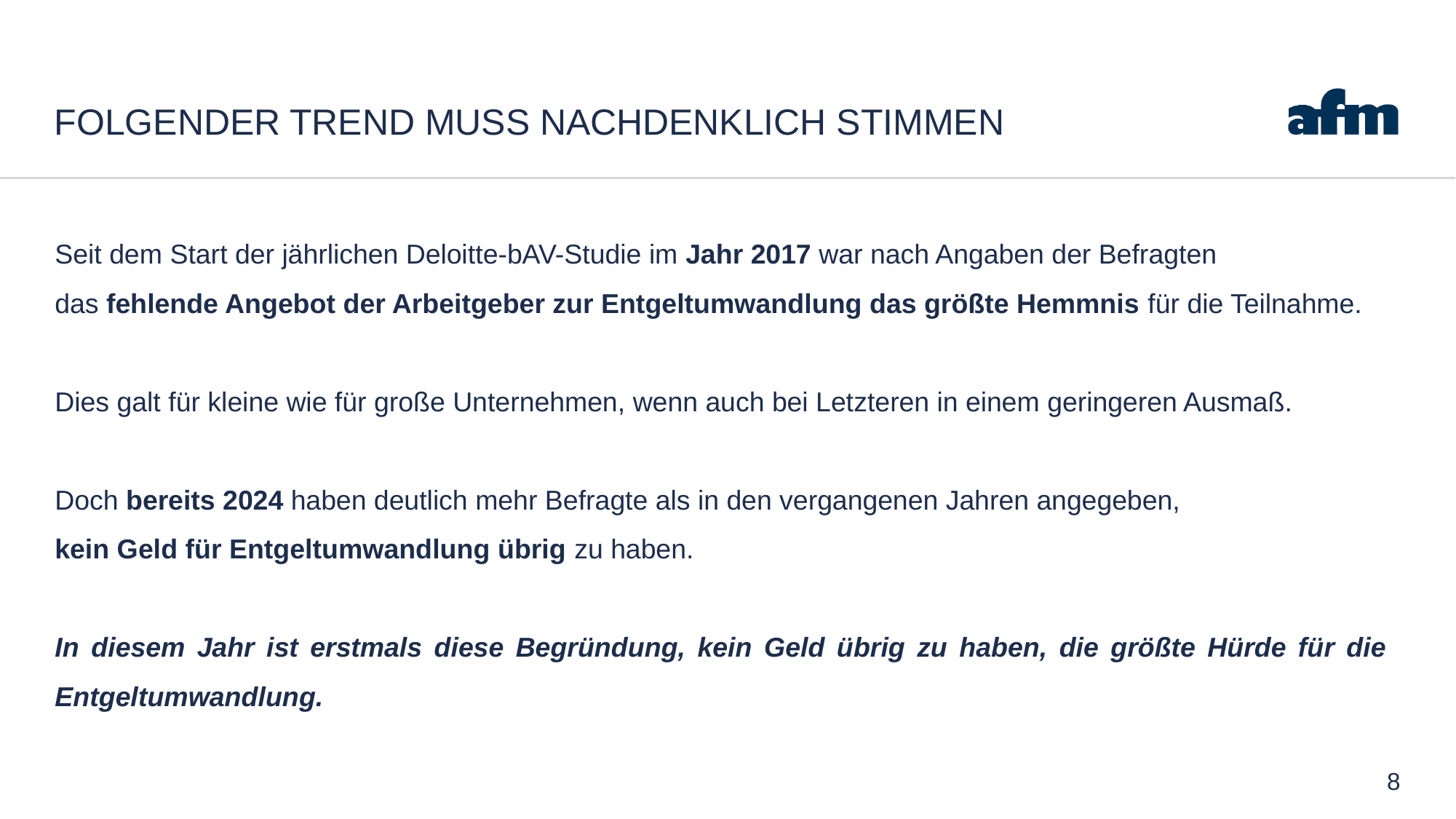

# Folgender Trend muss nachdenklich stimmen
Seit dem Start der jährlichen Deloitte-bAV-Studie im Jahr 2017 war nach Angaben der Befragten
das fehlende Angebot der Arbeitgeber zur Entgeltumwandlung das größte Hemmnis für die Teilnahme.

Dies galt für kleine wie für große Unternehmen, wenn auch bei Letzteren in einem geringeren Ausmaß.

Doch bereits 2024 haben deutlich mehr Befragte als in den vergangenen Jahren angegeben,
kein Geld für Entgeltumwandlung übrig zu haben.

In diesem Jahr ist erstmals diese Begründung, kein Geld übrig zu haben, die größte Hürde für die Entgeltumwandlung.
8